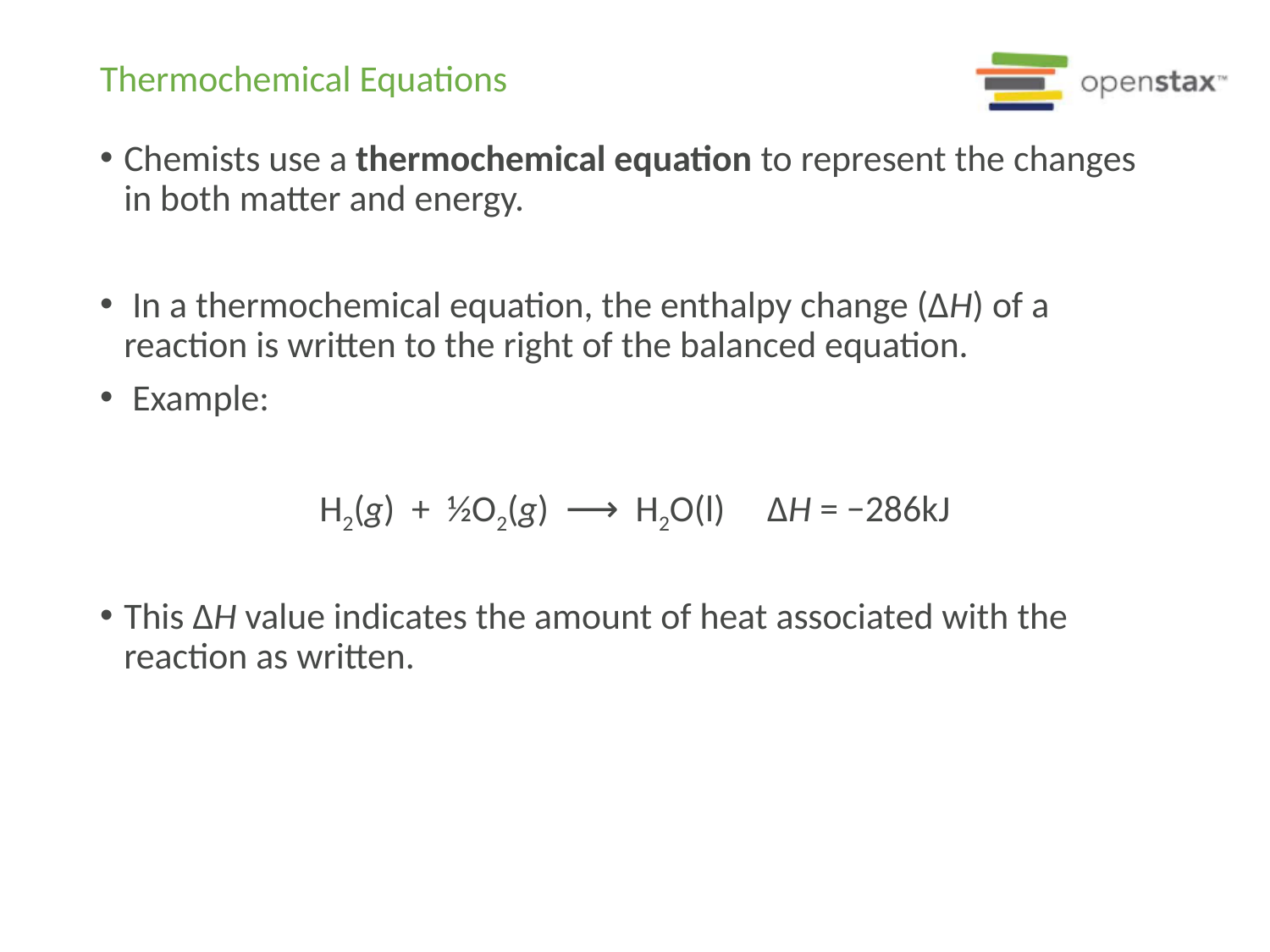

# Thermochemical Equations
Chemists use a thermochemical equation to represent the changes in both matter and energy.

 In a thermochemical equation, the enthalpy change (ΔH) of a reaction is written to the right of the balanced equation.
 Example:

H2(g)  +  ½O2(g)  ⟶  H2O(l)     ΔH = −286kJ

This ΔH value indicates the amount of heat associated with the reaction as written.